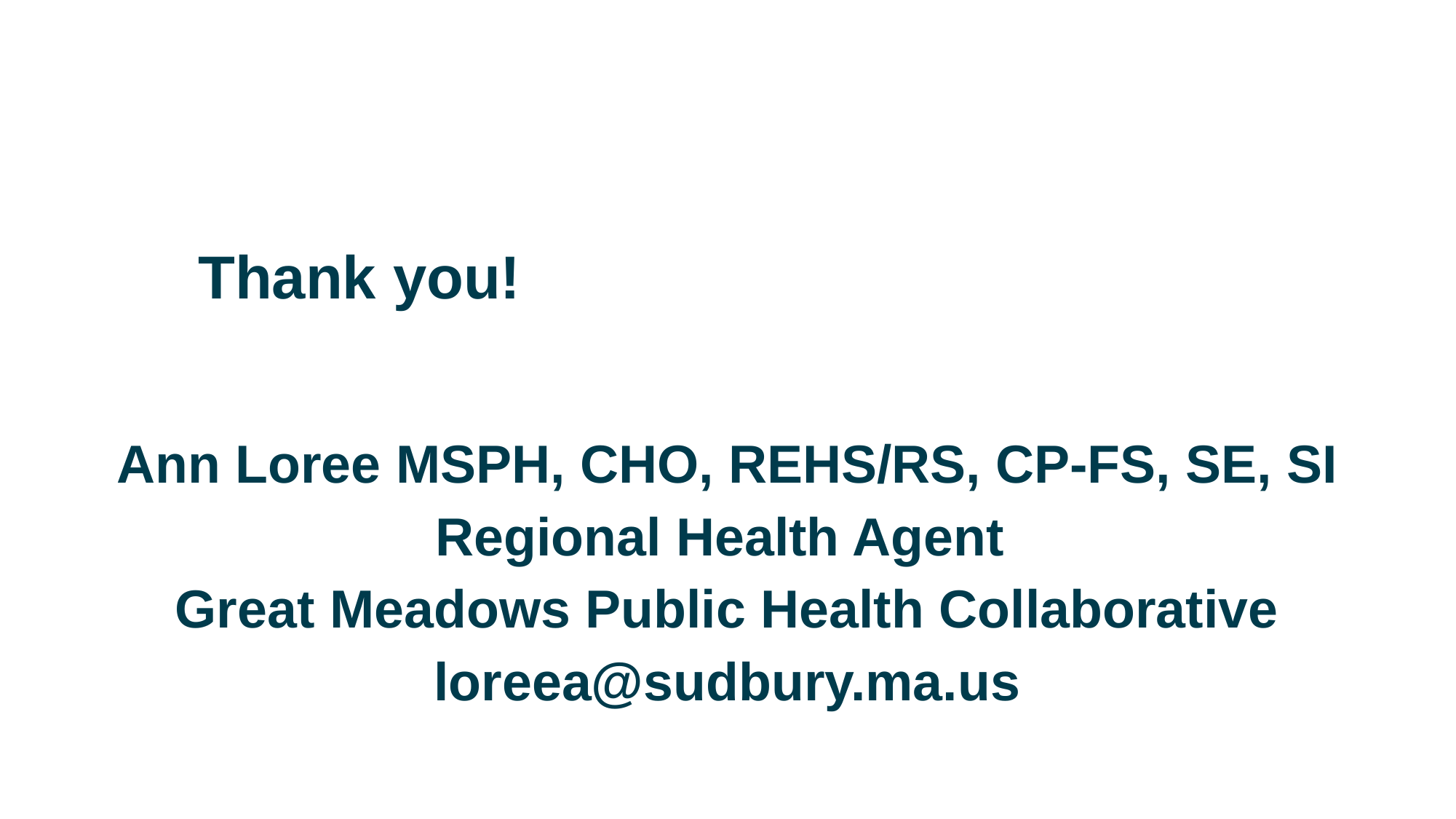

Thank you!

Ann Loree MSPH, CHO, REHS/RS, CP-FS, SE, SI
Regional Health Agent
Great Meadows Public Health Collaborative
loreea@sudbury.ma.us